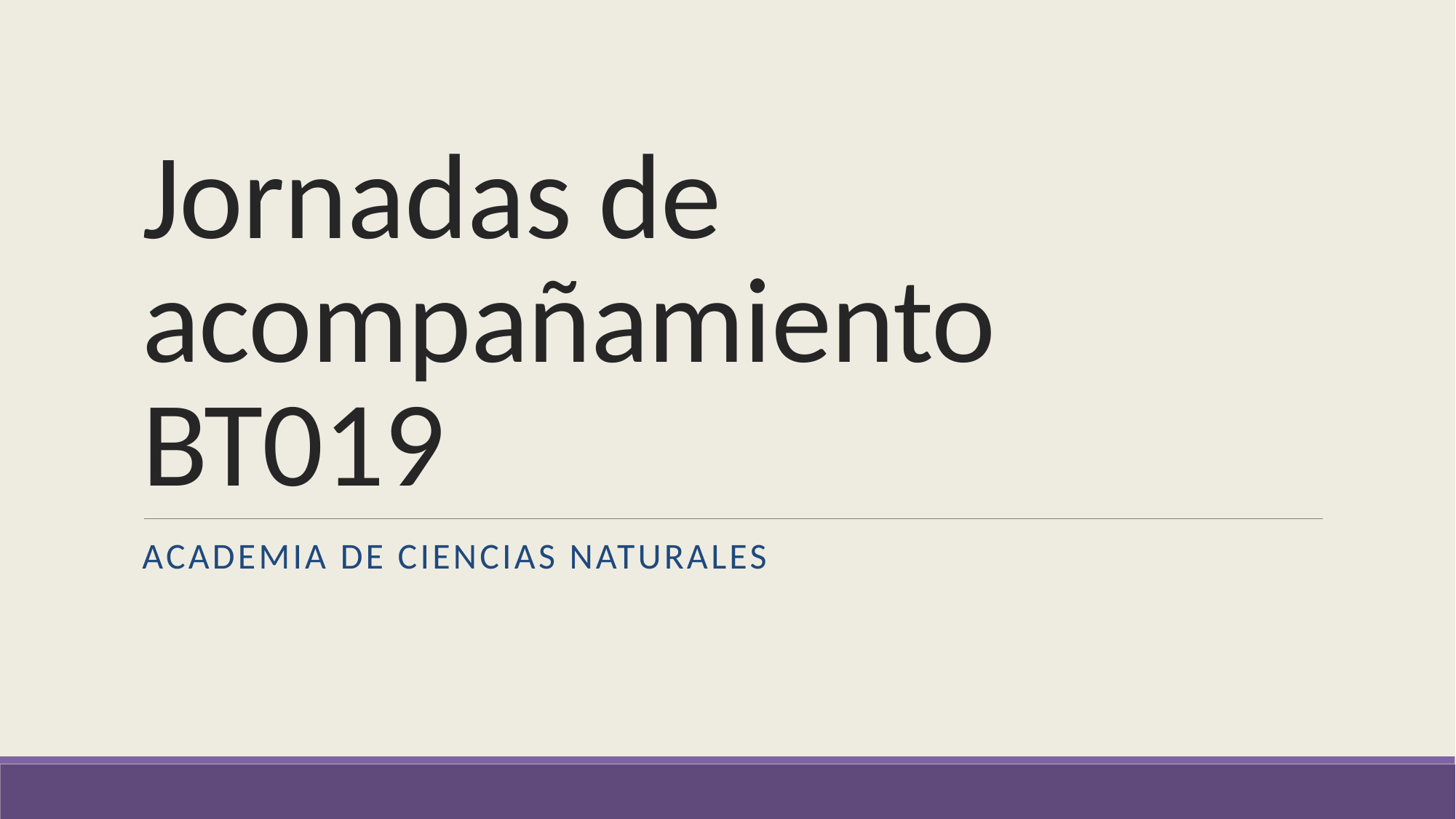

# Jornadas de acompañamiento BT019
Academia de Ciencias naturales